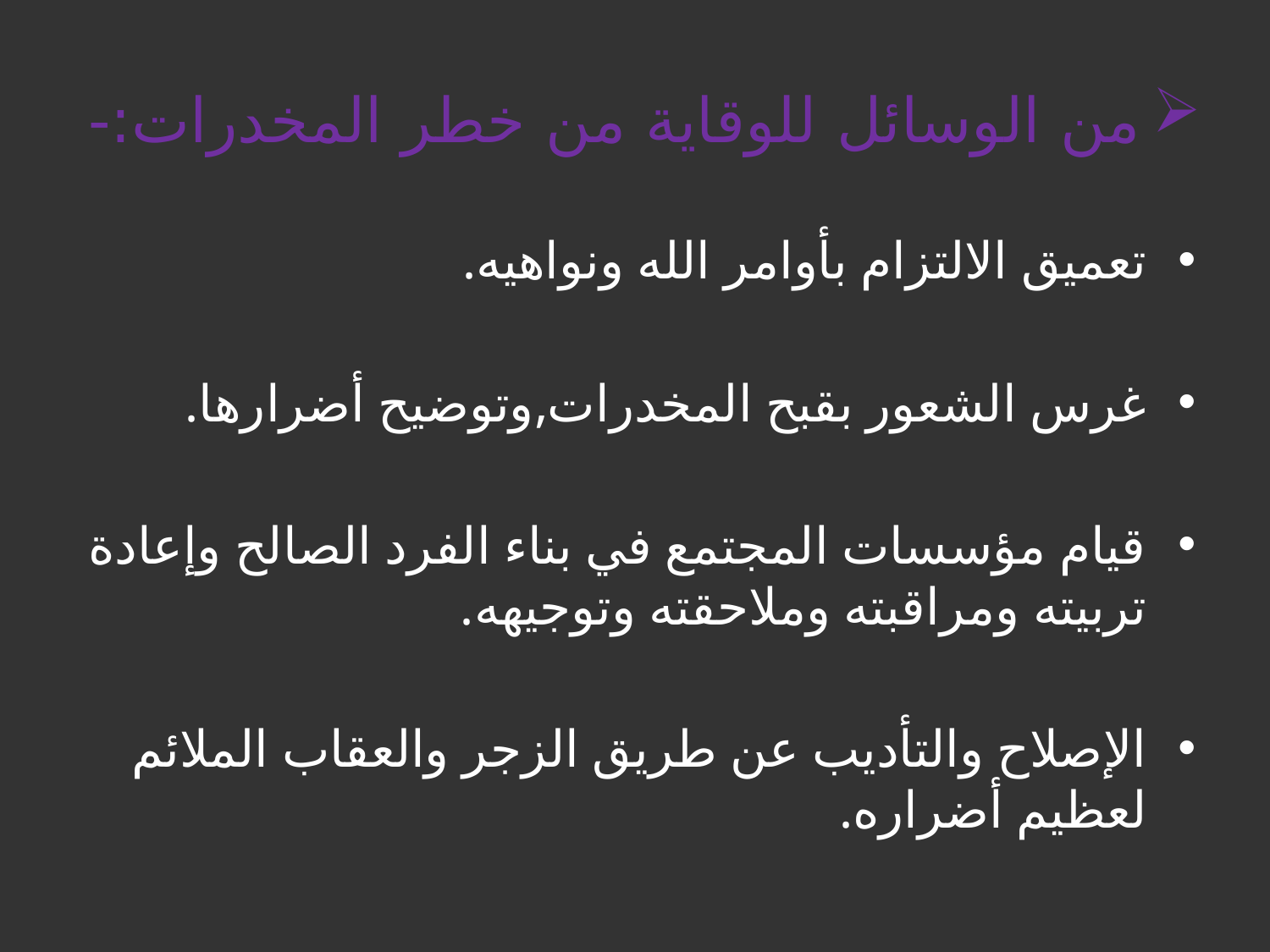

# من الوسائل للوقاية من خطر المخدرات:-
تعميق الالتزام بأوامر الله ونواهيه.

غرس الشعور بقبح المخدرات,وتوضيح أضرارها.

قيام مؤسسات المجتمع في بناء الفرد الصالح وإعادة تربيته ومراقبته وملاحقته وتوجيهه.

الإصلاح والتأديب عن طريق الزجر والعقاب الملائم لعظيم أضراره.